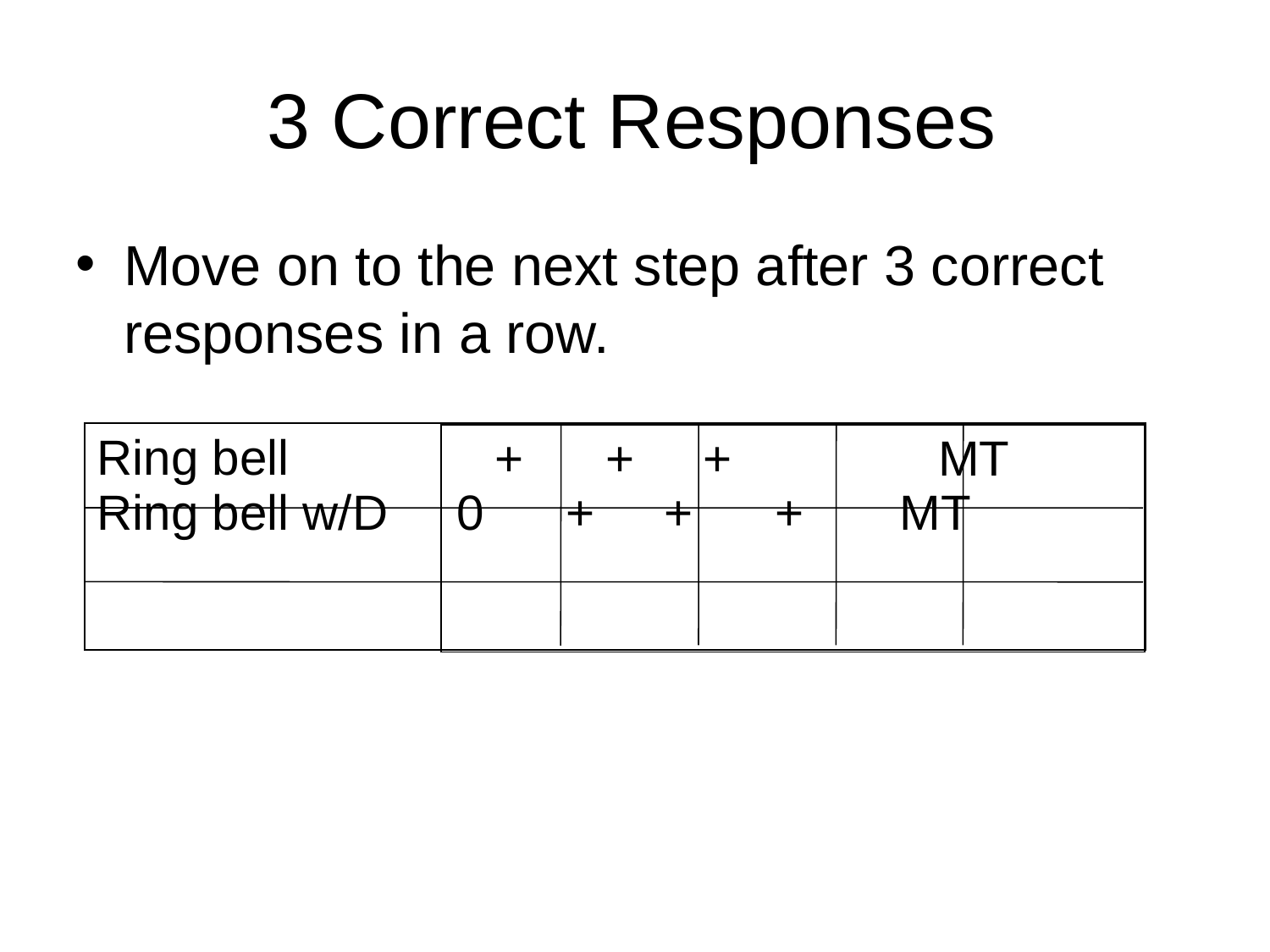

# 3 Correct Responses
Move on to the next step after 3 correct responses in a row.
| Ring bell Ring bell w/D 0 + + + MT |
| --- |

| + + + MT |
| --- |